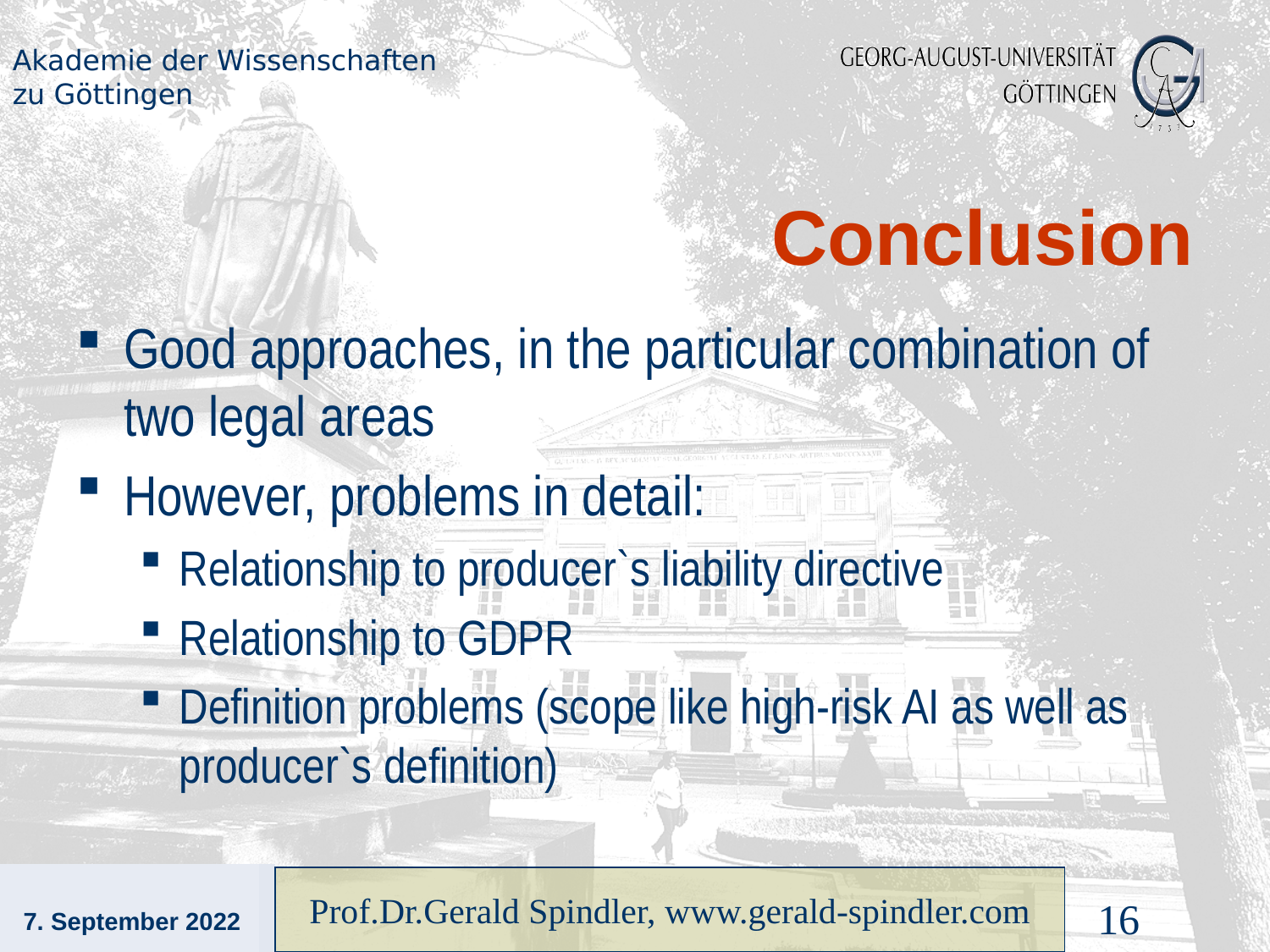

# Conclusion
Good approaches, in the particular combination of two legal areas
However, problems in detail:
Relationship to producer`s liability directive
Relationship to GDPR
Definition problems (scope like high-risk AI as well as producer`s definition)
7. September 2022